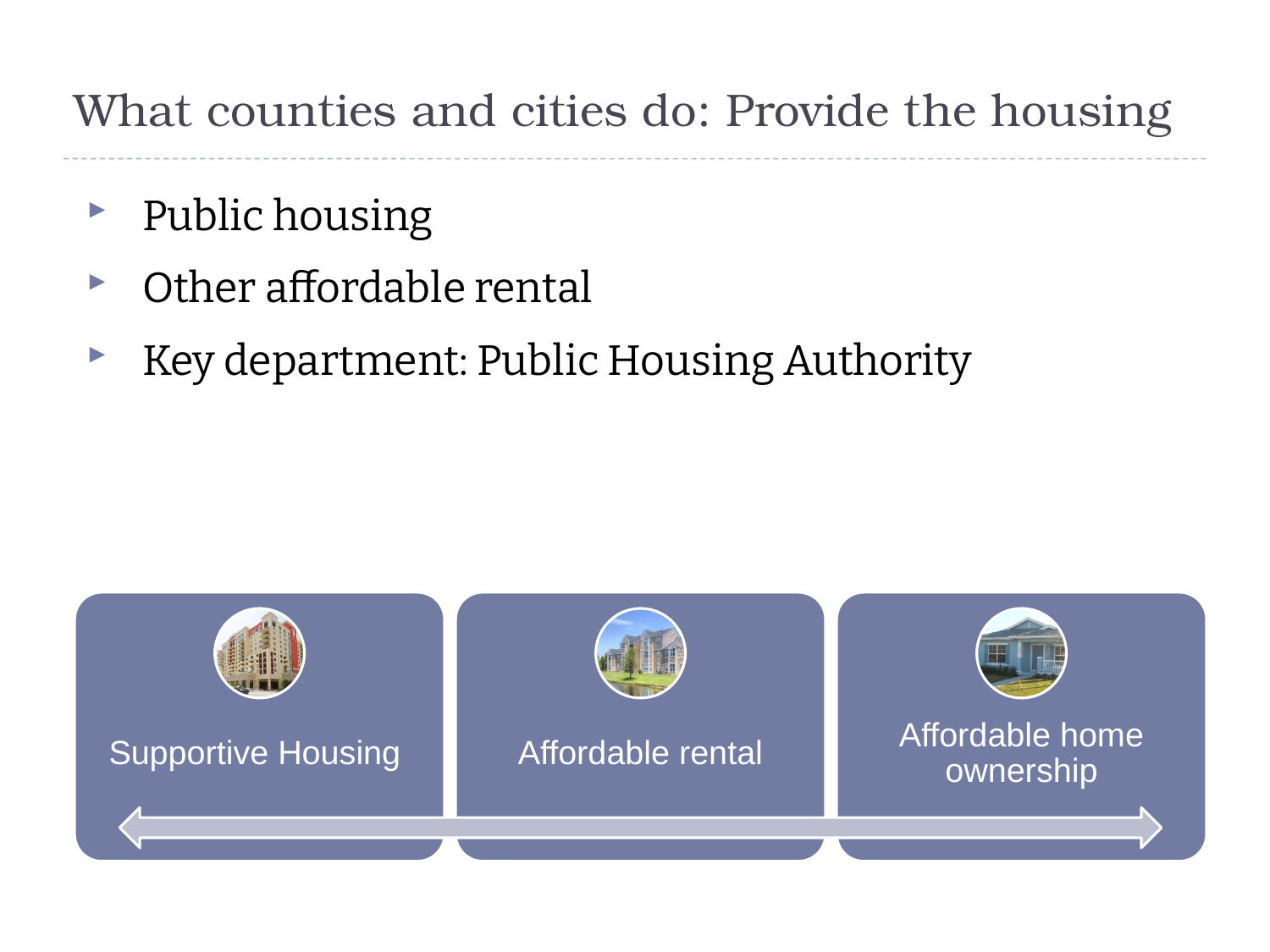

# What counties and cities do: Provide the housing
Public housing
Other affordable rental
Key department: Public Housing Authority
Supportive Housing
Affordable rental
Affordable home ownership